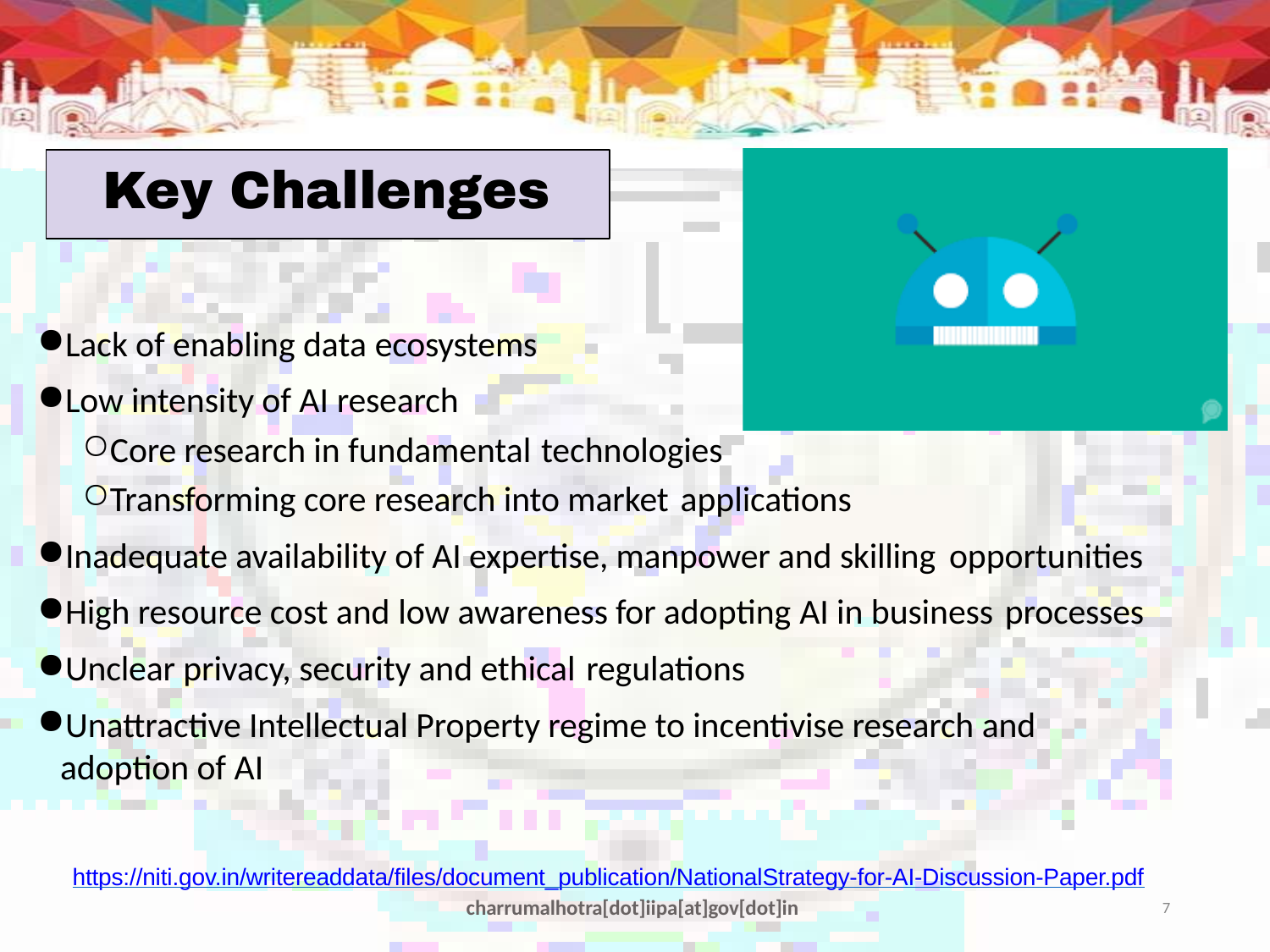

# Key Challenges
Lack of enabling data ecosystems
Low intensity of AI research
Core research in fundamental technologies
Transforming core research into market applications
Inadequate availability of AI expertise, manpower and skilling opportunities
High resource cost and low awareness for adopting AI in business processes
Unclear privacy, security and ethical regulations
Unattractive Intellectual Property regime to incentivise research and  adoption of AI
https://niti.gov.in/writereaddata/files/document_publication/NationalStrategy-for-AI-Discussion-Paper.pdf
charrumalhotra[dot]iipa[at]gov[dot]in
7